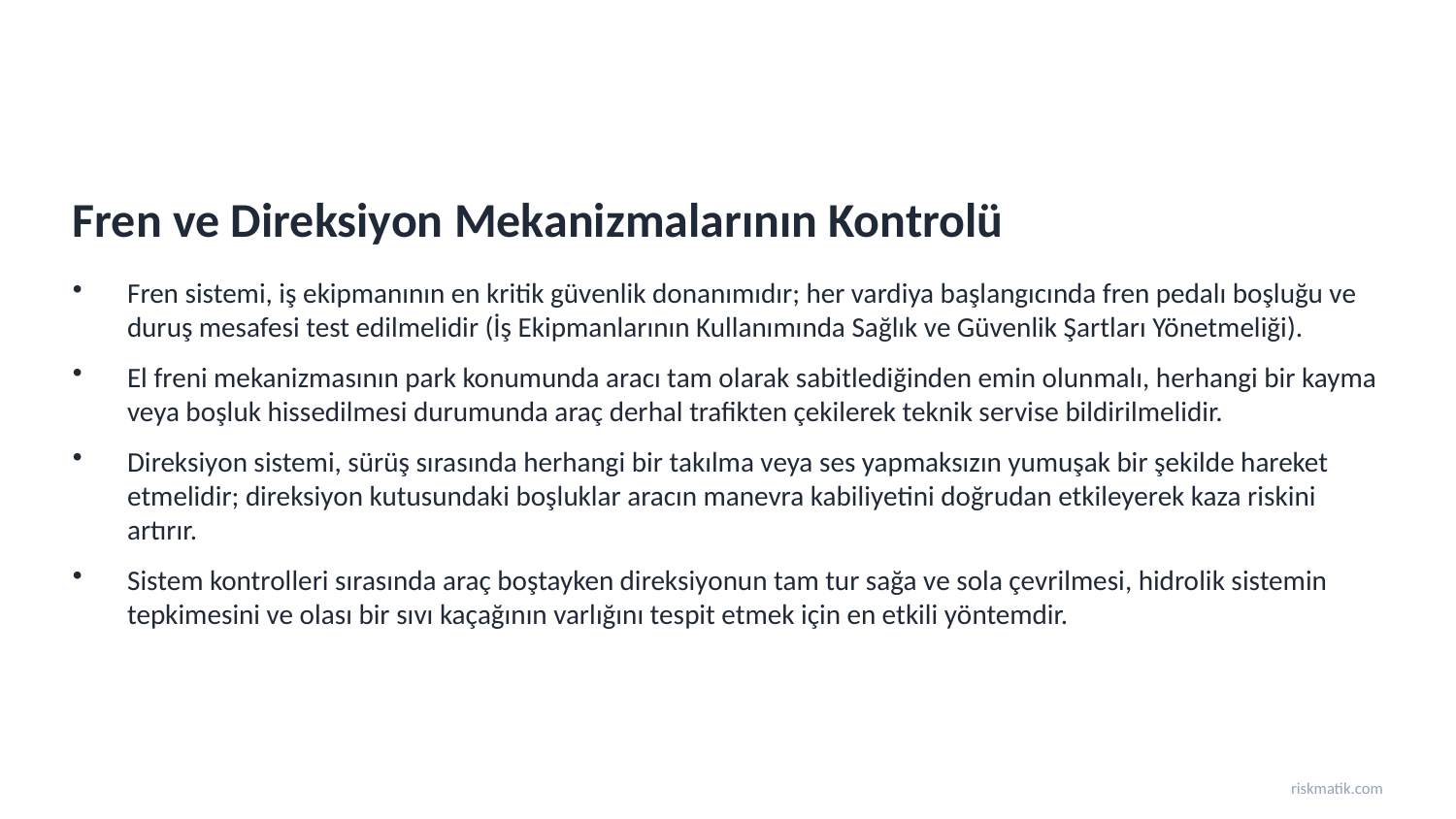

Fren ve Direksiyon Mekanizmalarının Kontrolü
Fren sistemi, iş ekipmanının en kritik güvenlik donanımıdır; her vardiya başlangıcında fren pedalı boşluğu ve duruş mesafesi test edilmelidir (İş Ekipmanlarının Kullanımında Sağlık ve Güvenlik Şartları Yönetmeliği).
El freni mekanizmasının park konumunda aracı tam olarak sabitlediğinden emin olunmalı, herhangi bir kayma veya boşluk hissedilmesi durumunda araç derhal trafikten çekilerek teknik servise bildirilmelidir.
Direksiyon sistemi, sürüş sırasında herhangi bir takılma veya ses yapmaksızın yumuşak bir şekilde hareket etmelidir; direksiyon kutusundaki boşluklar aracın manevra kabiliyetini doğrudan etkileyerek kaza riskini artırır.
Sistem kontrolleri sırasında araç boştayken direksiyonun tam tur sağa ve sola çevrilmesi, hidrolik sistemin tepkimesini ve olası bir sıvı kaçağının varlığını tespit etmek için en etkili yöntemdir.
riskmatik.com